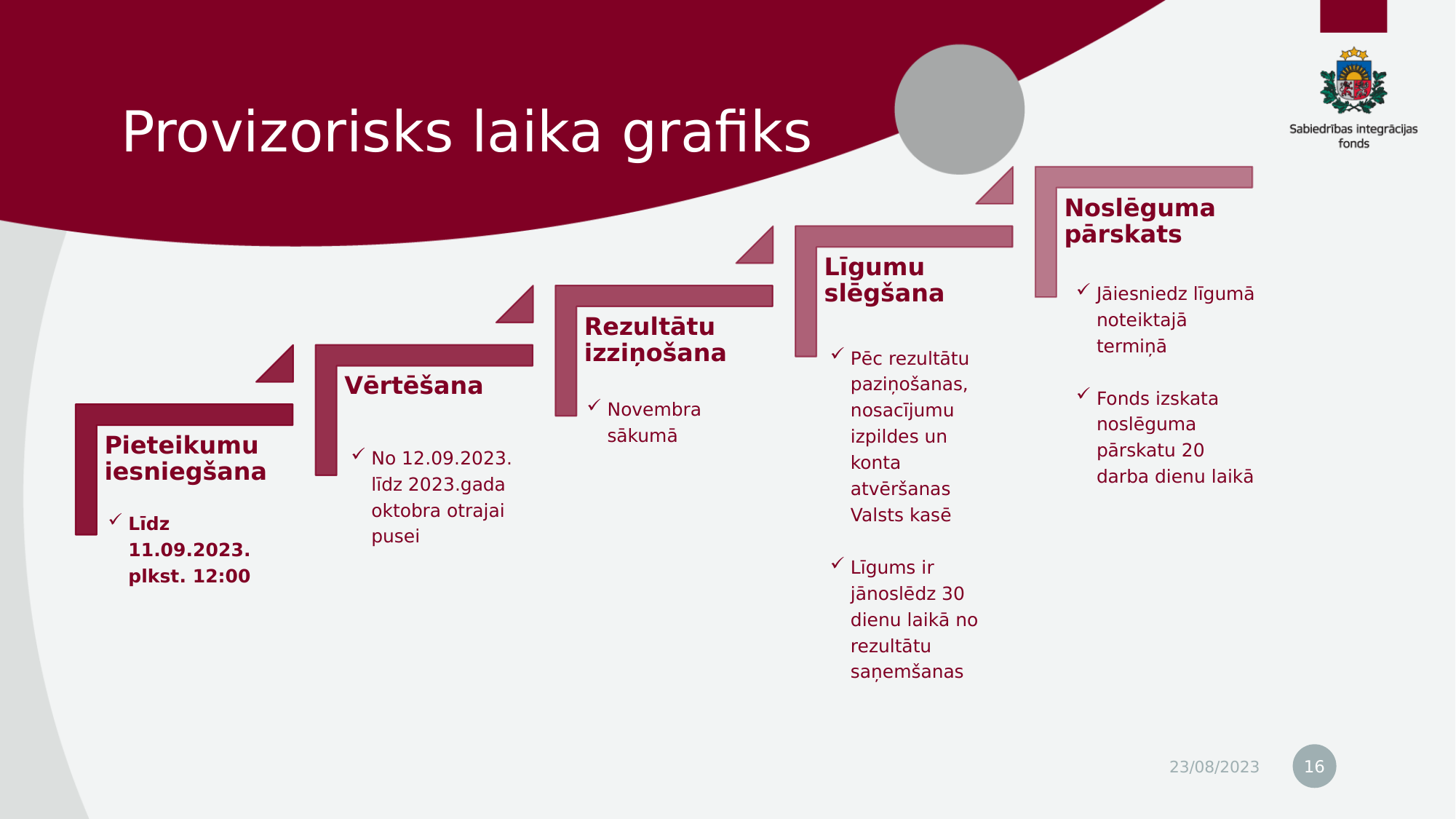

# Provizorisks laika grafiks
Pieteikumu iesniegšana
Vērtēšana
Rezultātu izziņošana
Līgumu slēgšana
Noslēguma pārskats
Jāiesniedz līgumā noteiktajā termiņā

Fonds izskata noslēguma pārskatu 20 darba dienu laikā
Pēc rezultātu paziņošanas, nosacījumu izpildes un konta atvēršanas Valsts kasē

Līgums ir jānoslēdz 30 dienu laikā no rezultātu saņemšanas
Novembra sākumā
No 12.09.2023. līdz 2023.gada oktobra otrajai pusei
Līdz 11.09.2023. plkst. 12:00
16
23/08/2023